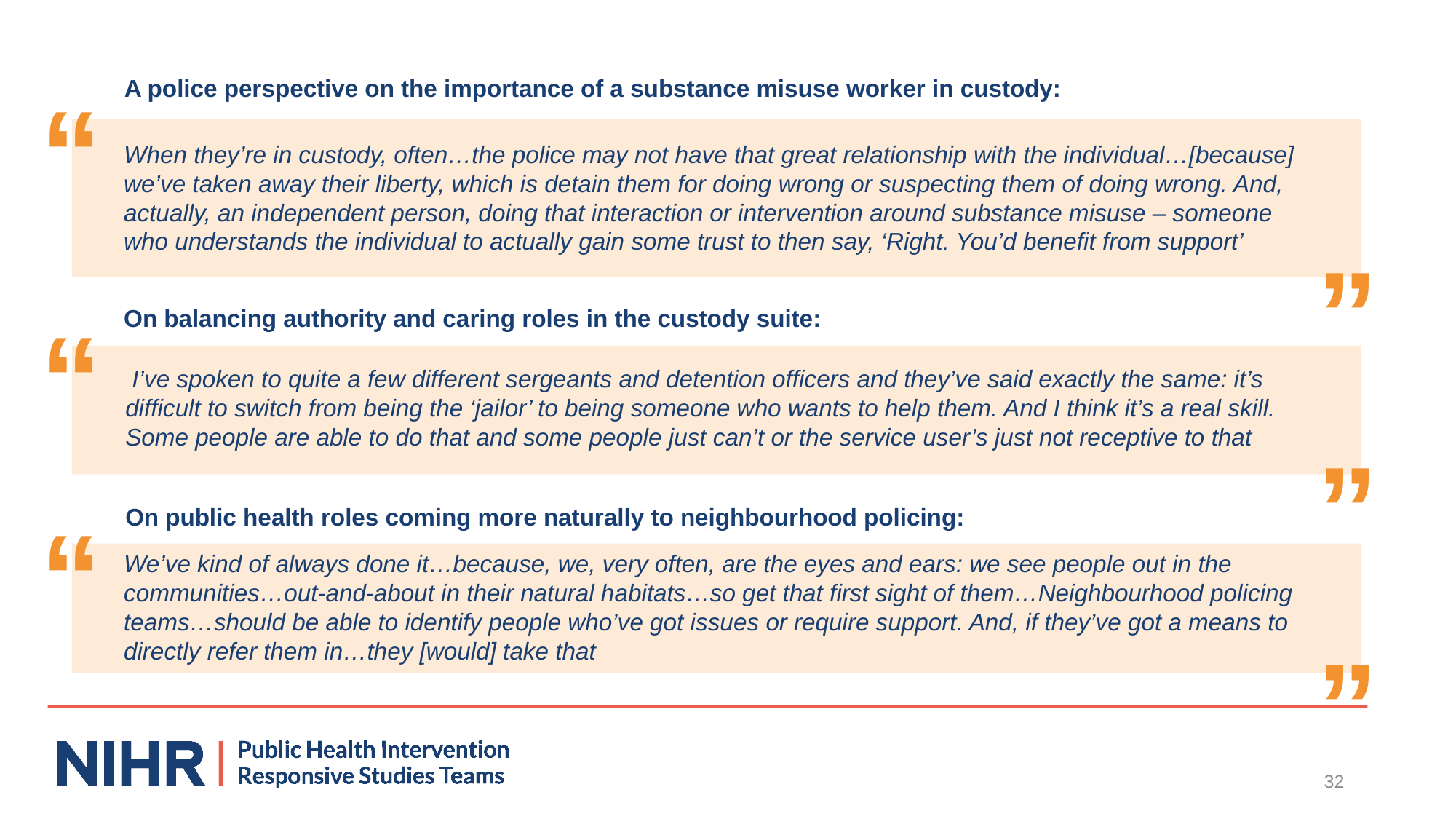

A police perspective on the importance of a substance misuse worker in custody:
“

When they’re in custody, often…the police may not have that great relationship with the individual…[because] we’ve taken away their liberty, which is detain them for doing wrong or suspecting them of doing wrong. And, actually, an independent person, doing that interaction or intervention around substance misuse – someone who understands the individual to actually gain some trust to then say, ‘Right. You’d benefit from support’

”

“
On balancing authority and caring roles in the custody suite:

 I’ve spoken to quite a few different sergeants and detention officers and they’ve said exactly the same: it’s difficult to switch from being the ‘jailor’ to being someone who wants to help them. And I think it’s a real skill. Some people are able to do that and some people just can’t or the service user’s just not receptive to that
”
“
On public health roles coming more naturally to neighbourhood policing:
We’ve kind of always done it…because, we, very often, are the eyes and ears: we see people out in the communities…out-and-about in their natural habitats…so get that first sight of them…Neighbourhood policing teams…should be able to identify people who’ve got issues or require support. And, if they’ve got a means to directly refer them in…they [would] take that

”
32